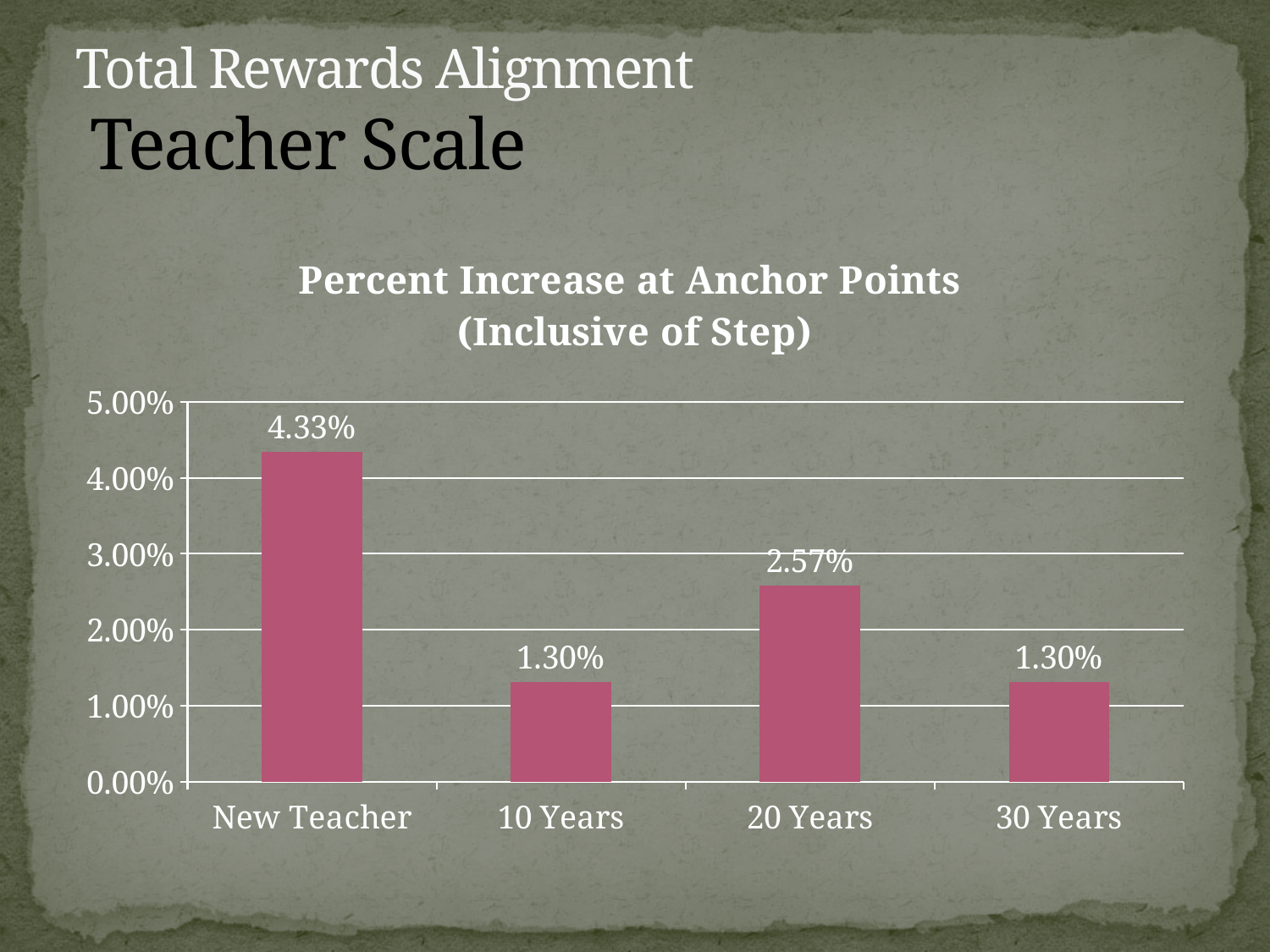

# Total Rewards Alignment Teacher Scale

### Chart: Percent Increase at Anchor Points (Inclusive of Step)

| Category | % Increase |
|---|---|
| New Teacher | 0.0433 |
| 10 Years | 0.012999999999999998 |
| 20 Years | 0.02570000000000001 |
| 30 Years | 0.012999999999999998 |